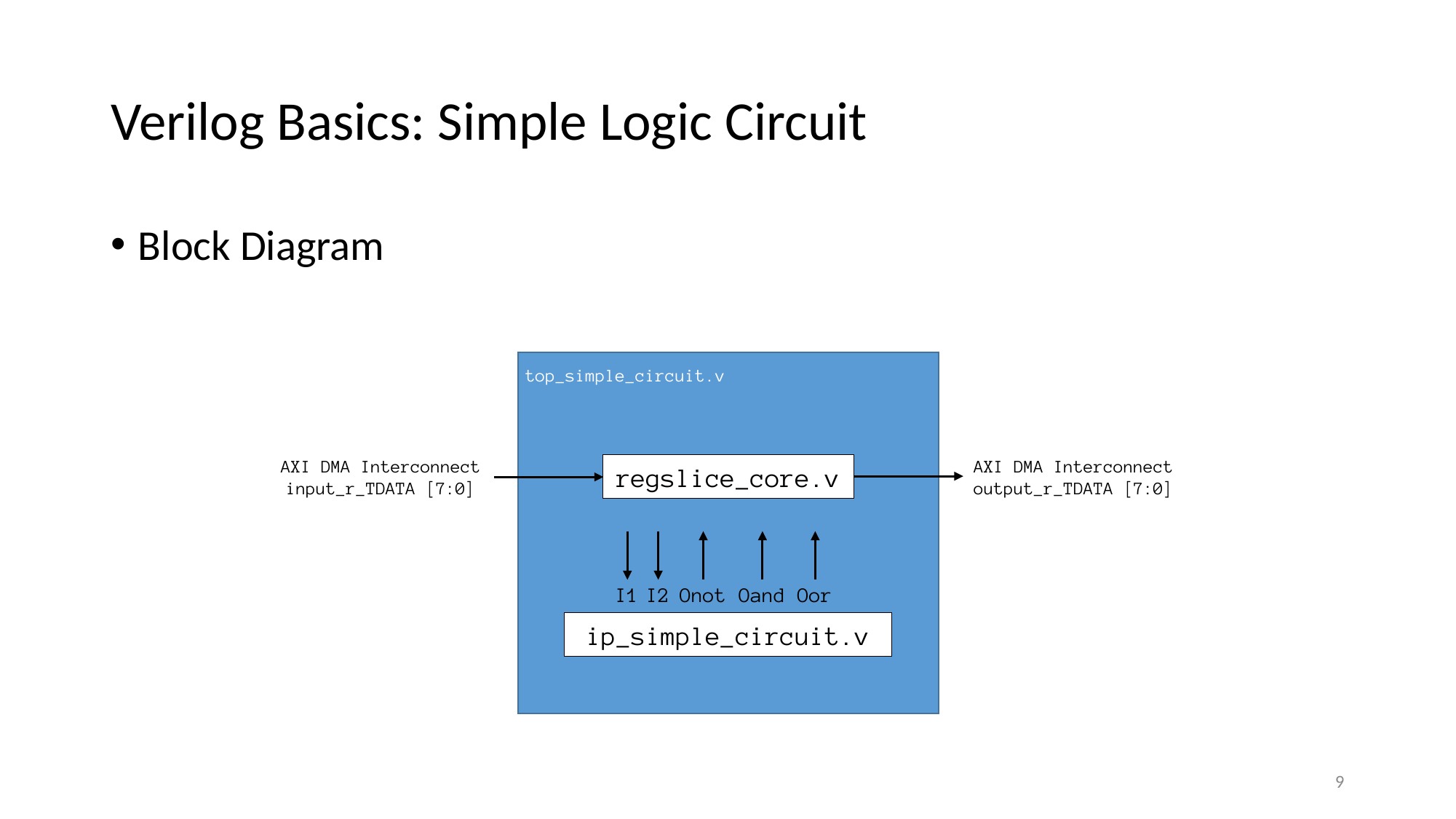

# Verilog Basics: Simple Logic Circuit
Block Diagram

top_simple_circuit.v
regslice_core.v
AXI DMA Interconnect input_r_TDATA [7:0]
AXI DMA Interconnect output_r_TDATA [7:0]
I1
I2
Onot
Oand
Oor
ip_simple_circuit.v
9